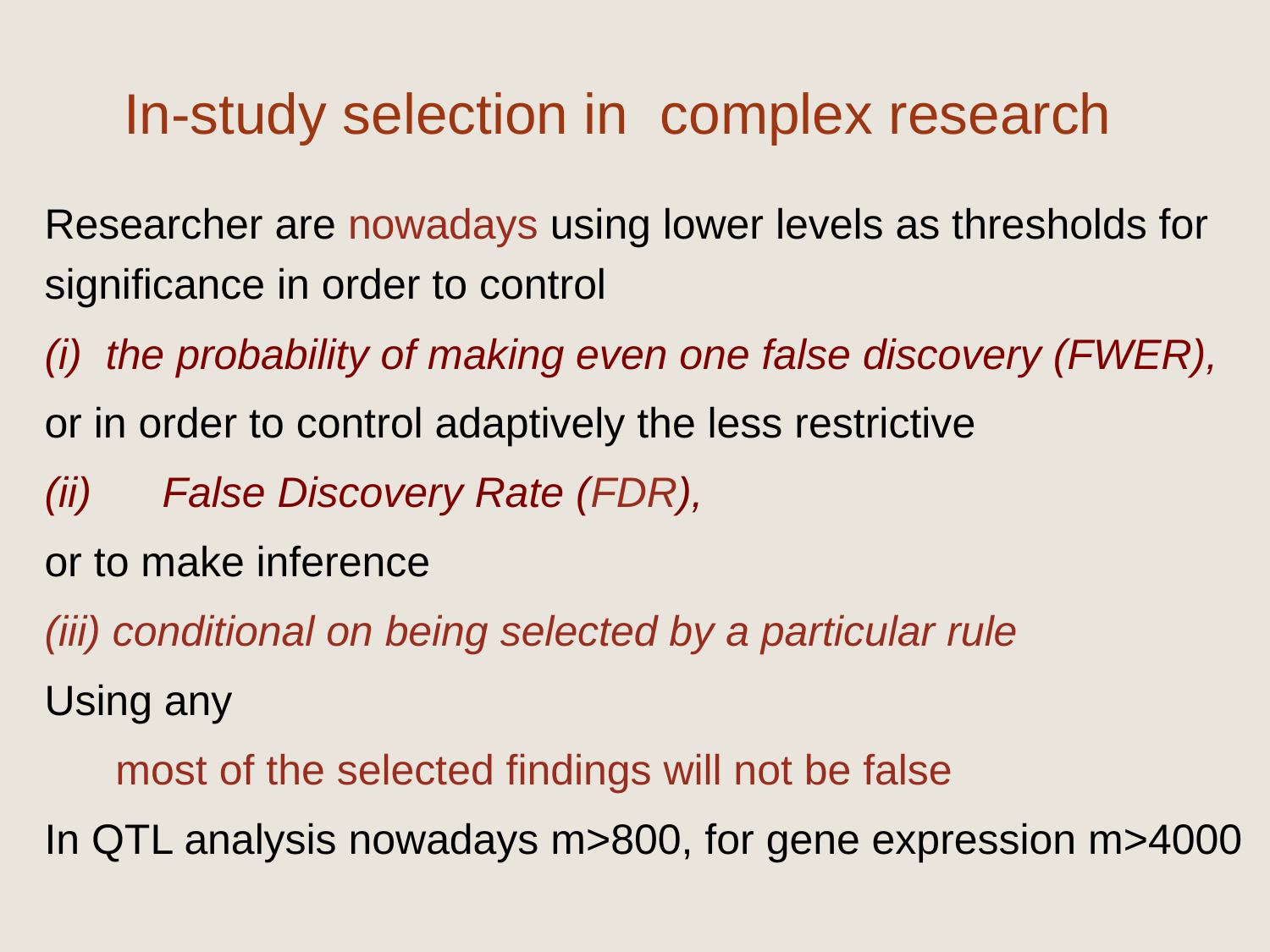

# In-study selection in  complex research
Researcher are nowadays using lower levels as thresholds for significance in order to control
(i)  the probability of making even one false discovery (FWER),
or in order to control adaptively the less restrictive
(ii)      False Discovery Rate (FDR),
or to make inference
(iii) conditional on being selected by a particular rule
Using any
      most of the selected findings will not be false
In QTL analysis nowadays m>800, for gene expression m>4000